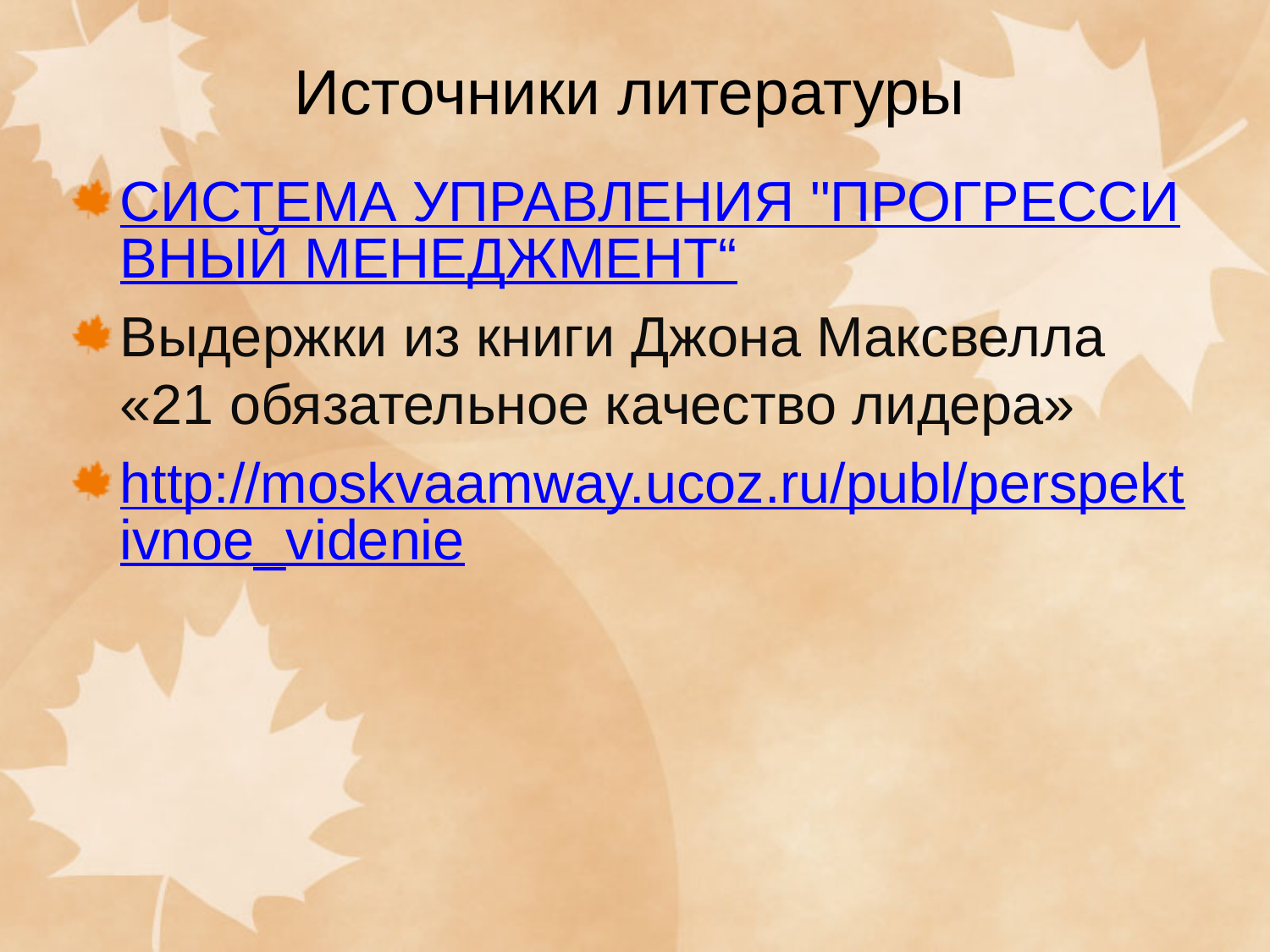

# Источники литературы
СИСТЕМА УПРАВЛЕНИЯ "ПРОГРЕССИВНЫЙ МЕНЕДЖМЕНТ“
Выдержки из книги Джона Максвелла «21 обязательное качество лидера»
http://moskvaamway.ucoz.ru/publ/perspektivnoe_videnie